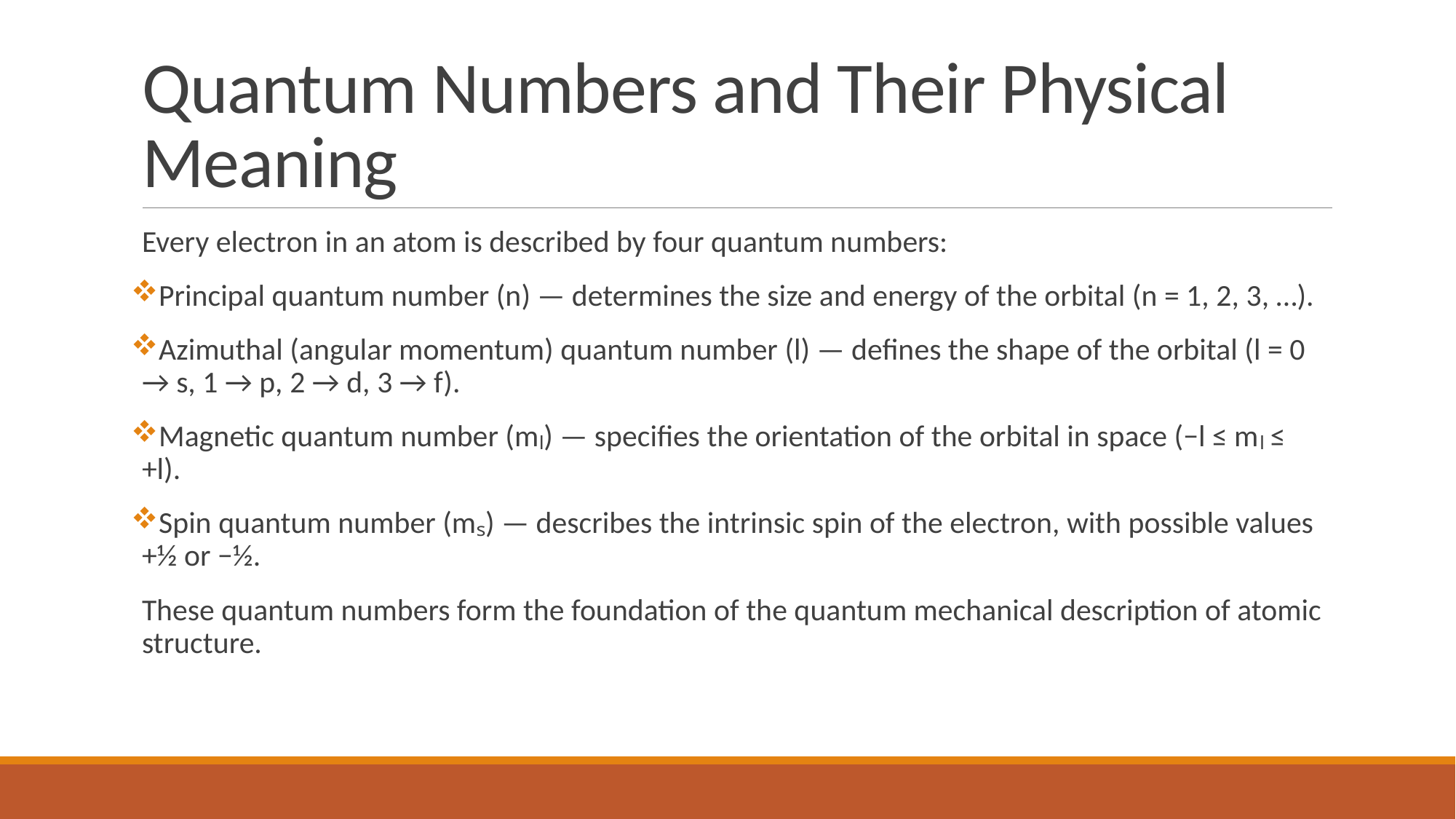

# Quantum Numbers and Their Physical Meaning
Every electron in an atom is described by four quantum numbers:
Principal quantum number (n) — determines the size and energy of the orbital (n = 1, 2, 3, …).
Azimuthal (angular momentum) quantum number (l) — defines the shape of the orbital (l = 0 → s, 1 → p, 2 → d, 3 → f).
Magnetic quantum number (mₗ) — specifies the orientation of the orbital in space (−l ≤ mₗ ≤ +l).
Spin quantum number (mₛ) — describes the intrinsic spin of the electron, with possible values +½ or −½.
These quantum numbers form the foundation of the quantum mechanical description of atomic structure.